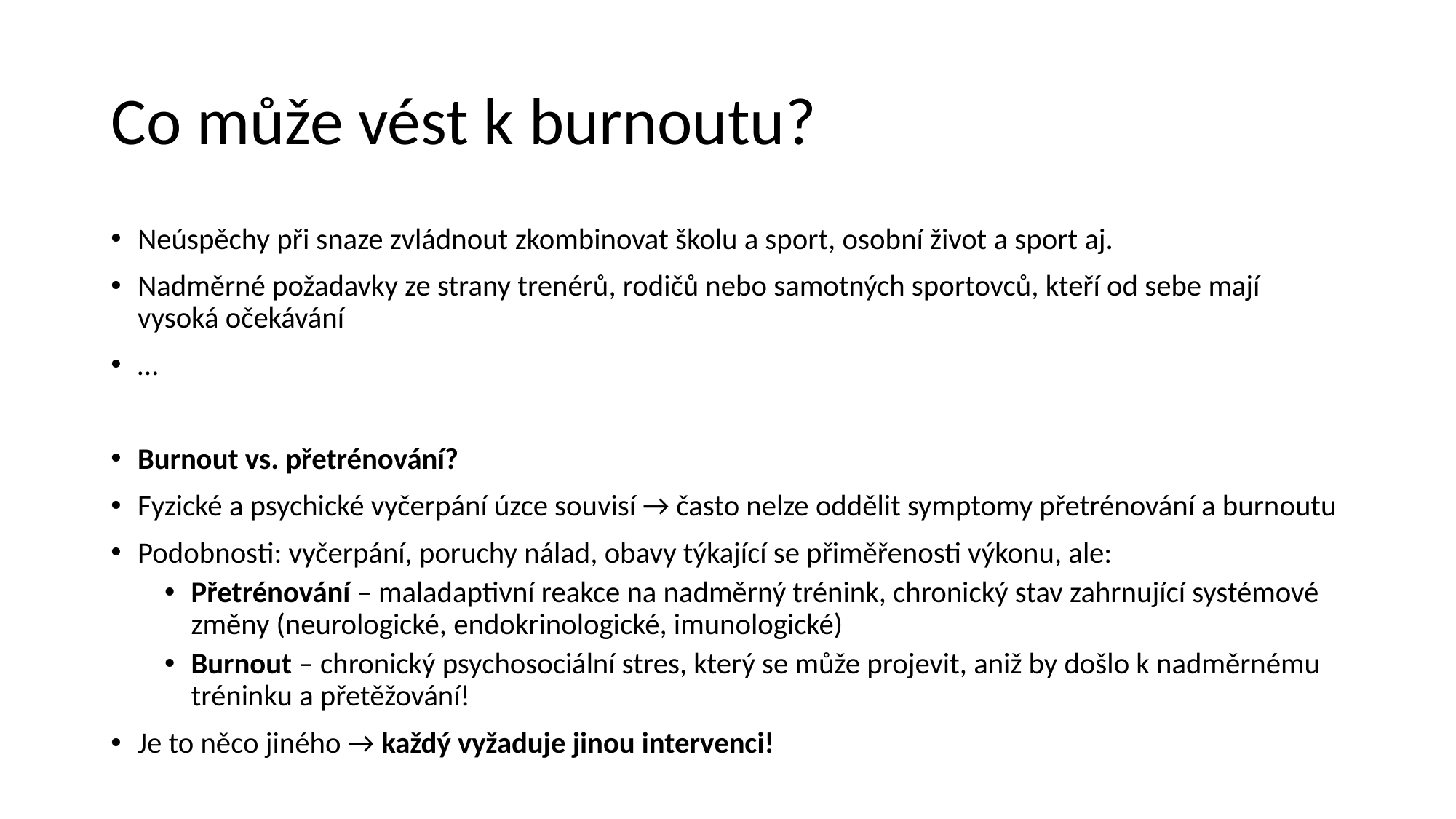

# Co může vést k burnoutu?
Neúspěchy při snaze zvládnout zkombinovat školu a sport, osobní život a sport aj.
Nadměrné požadavky ze strany trenérů, rodičů nebo samotných sportovců, kteří od sebe mají vysoká očekávání
…

Burnout vs. přetrénování?
Fyzické a psychické vyčerpání úzce souvisí → často nelze oddělit symptomy přetrénování a burnoutu
Podobnosti: vyčerpání, poruchy nálad, obavy týkající se přiměřenosti výkonu, ale:
Přetrénování – maladaptivní reakce na nadměrný trénink, chronický stav zahrnující systémové změny (neurologické, endokrinologické, imunologické)
Burnout – chronický psychosociální stres, který se může projevit, aniž by došlo k nadměrnému tréninku a přetěžování!
Je to něco jiného → každý vyžaduje jinou intervenci!